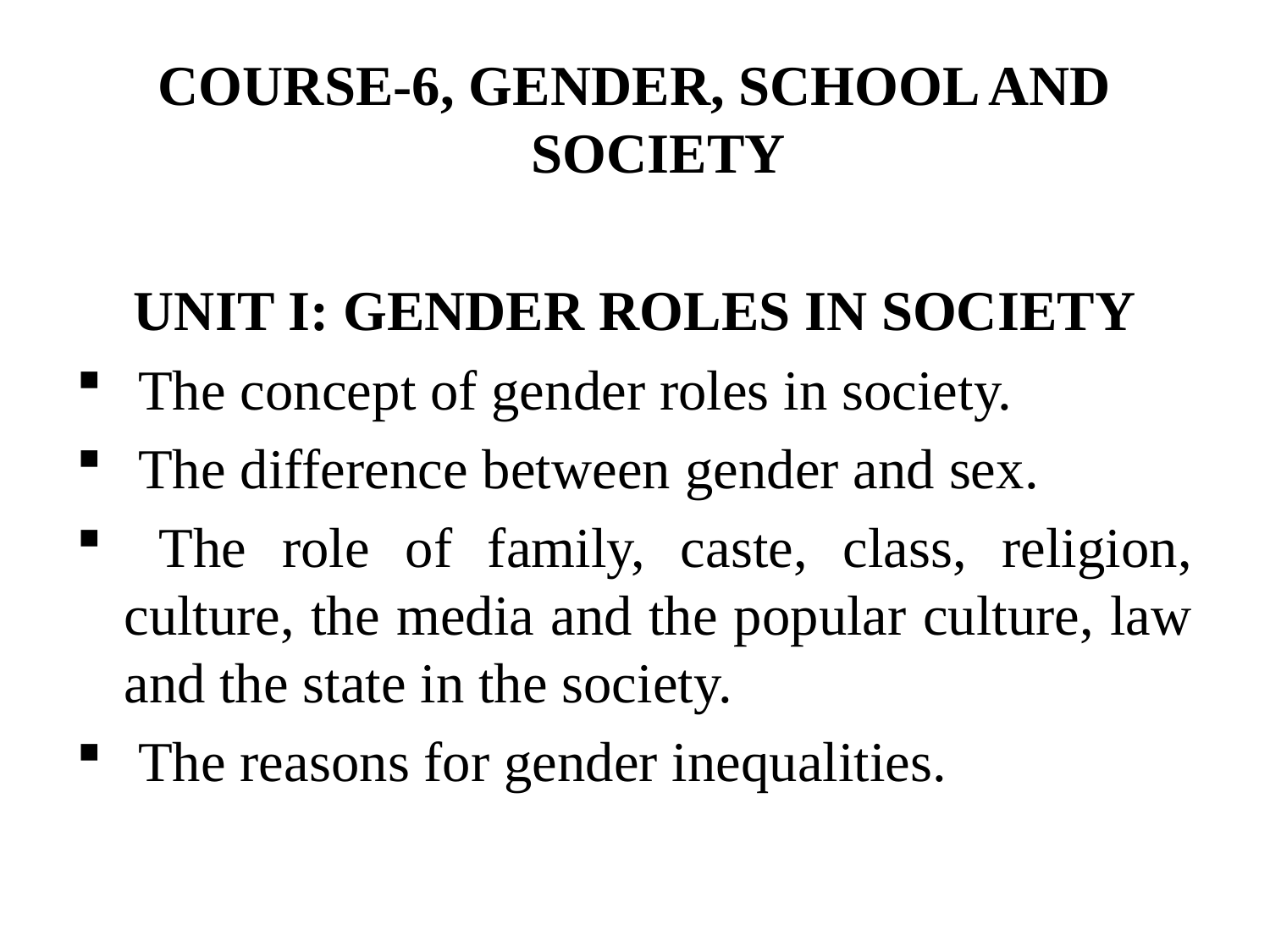

COURSE-6, GENDER, SCHOOL AND SOCIETY

UNIT I: GENDER ROLES IN SOCIETY
 The concept of gender roles in society.
 The difference between gender and sex.
 The role of family, caste, class, religion, culture, the media and the popular culture, law and the state in the society.
 The reasons for gender inequalities.